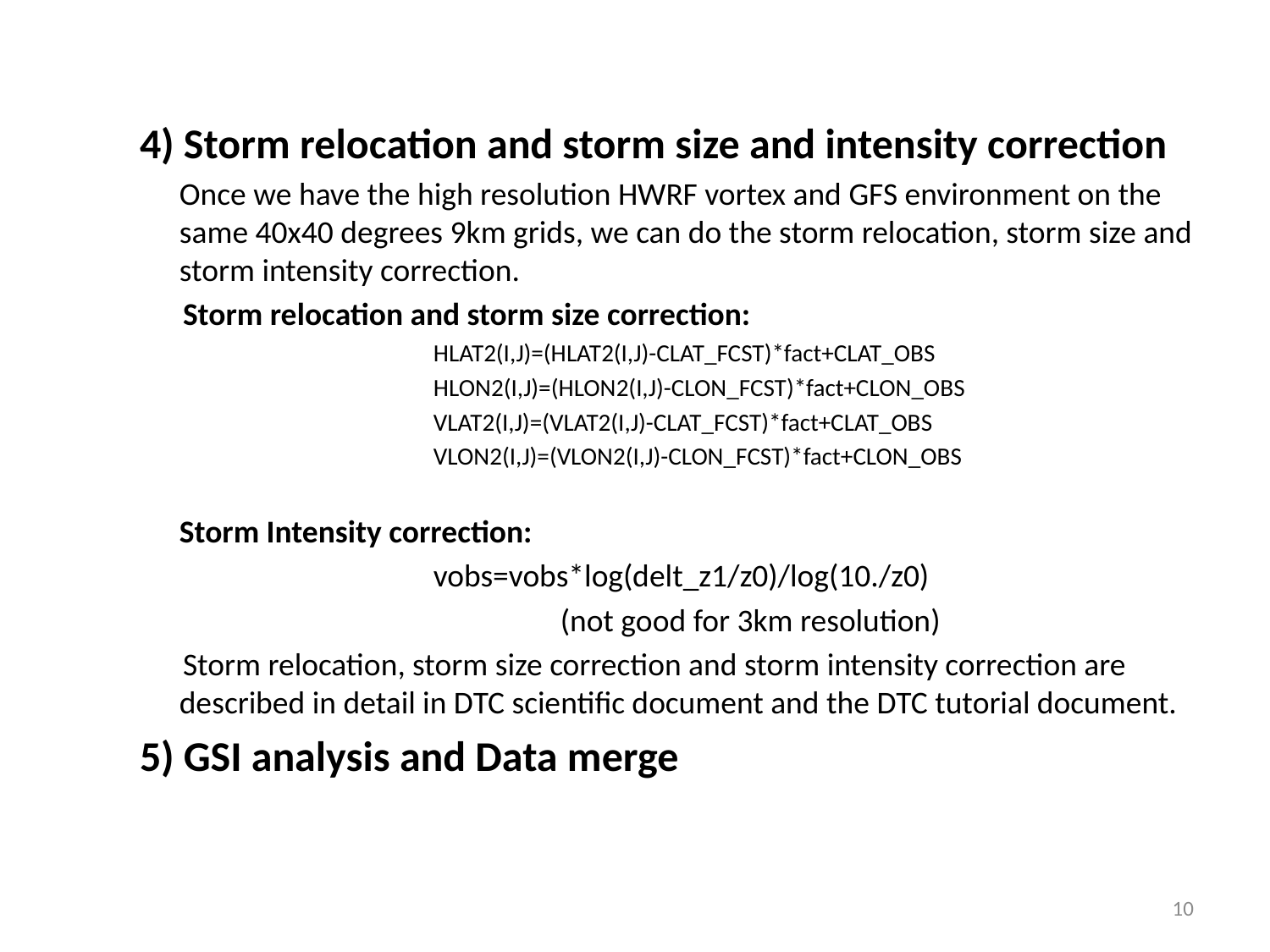

4) Storm relocation and storm size and intensity correction
	Once we have the high resolution HWRF vortex and GFS environment on the same 40x40 degrees 9km grids, we can do the storm relocation, storm size and storm intensity correction.
      Storm relocation and storm size correction:
 			HLAT2(I,J)=(HLAT2(I,J)-CLAT_FCST)*fact+CLAT_OBS
        		HLON2(I,J)=(HLON2(I,J)-CLON_FCST)*fact+CLON_OBS
        		VLAT2(I,J)=(VLAT2(I,J)-CLAT_FCST)*fact+CLAT_OBS
       		 	VLON2(I,J)=(VLON2(I,J)-CLON_FCST)*fact+CLON_OBS

	Storm Intensity correction:
			vobs=vobs*log(delt_z1/z0)/log(10./z0)
		     		(not good for 3km resolution)
      Storm relocation, storm size correction and storm intensity correction are described in detail in DTC scientific document and the DTC tutorial document.
5) GSI analysis and Data merge

10